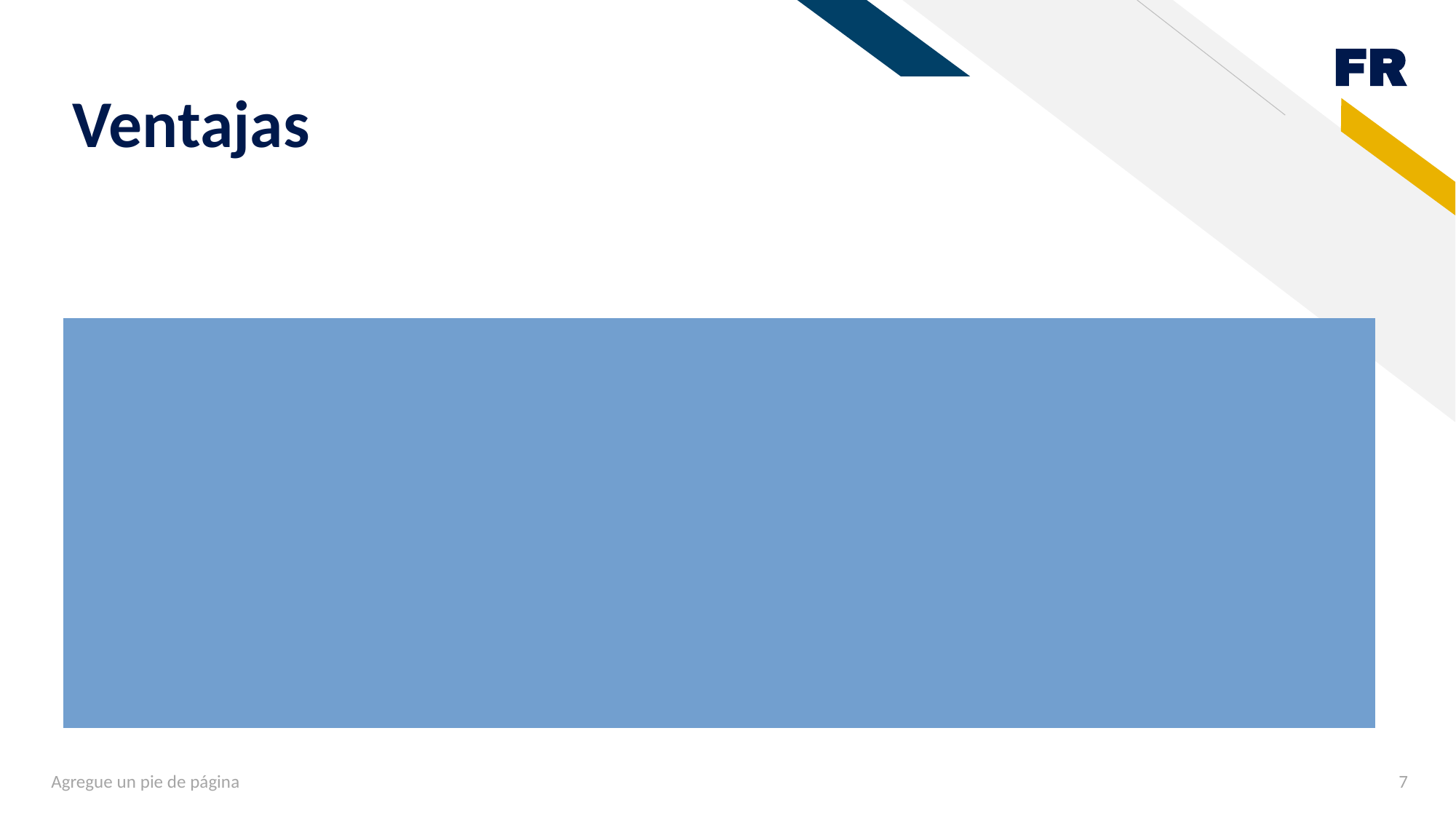

# Ventajas

Agregue un pie de página
7